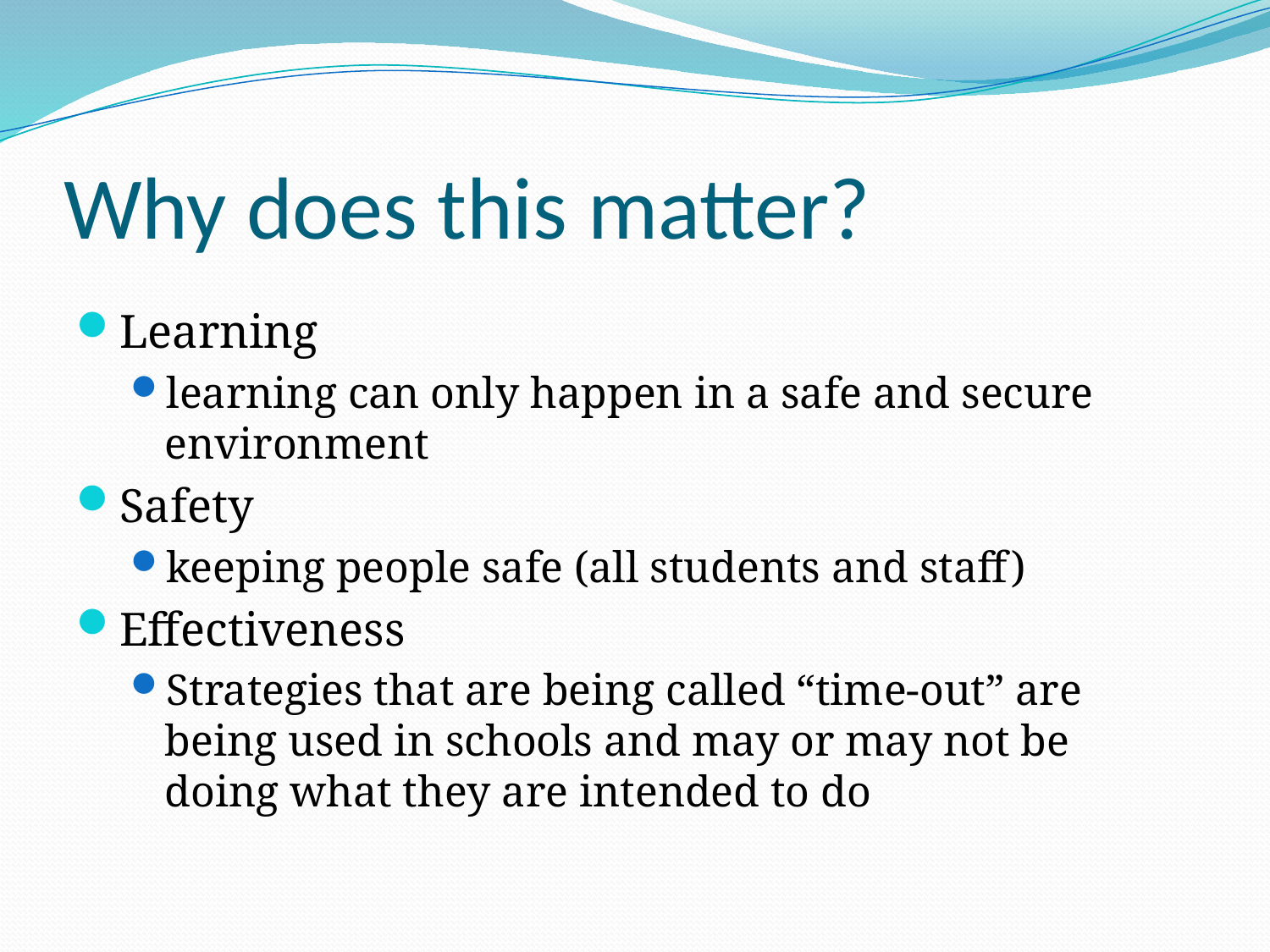

# Why does this matter?
Learning
learning can only happen in a safe and secure environment
Safety
keeping people safe (all students and staff)
Effectiveness
Strategies that are being called “time-out” are being used in schools and may or may not be doing what they are intended to do